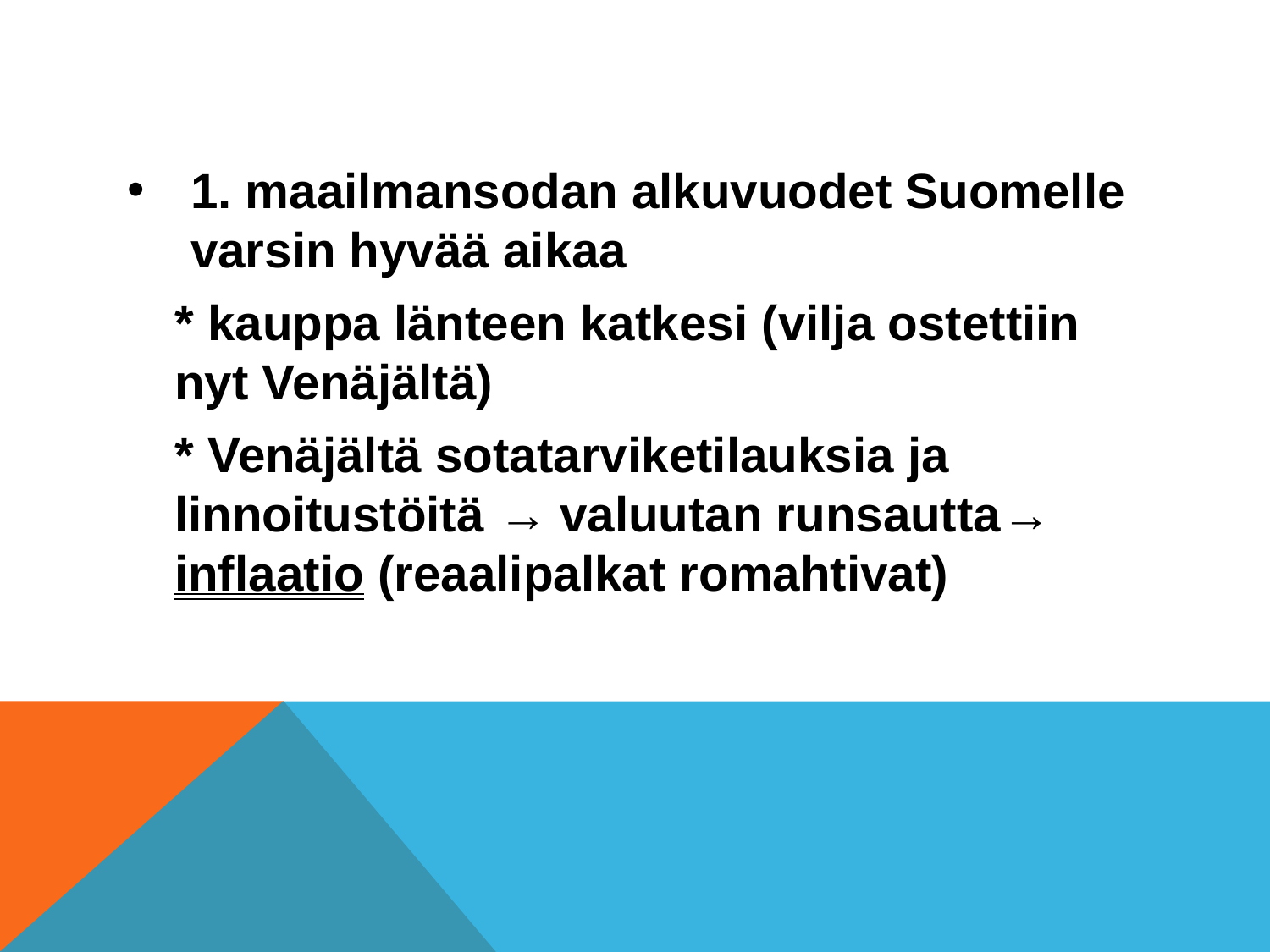

#
1. maailmansodan alkuvuodet Suomelle varsin hyvää aikaa
	* kauppa länteen katkesi (vilja ostettiin nyt Venäjältä)
	* Venäjältä sotatarviketilauksia ja linnoitustöitä → valuutan runsautta→ inflaatio (reaalipalkat romahtivat)